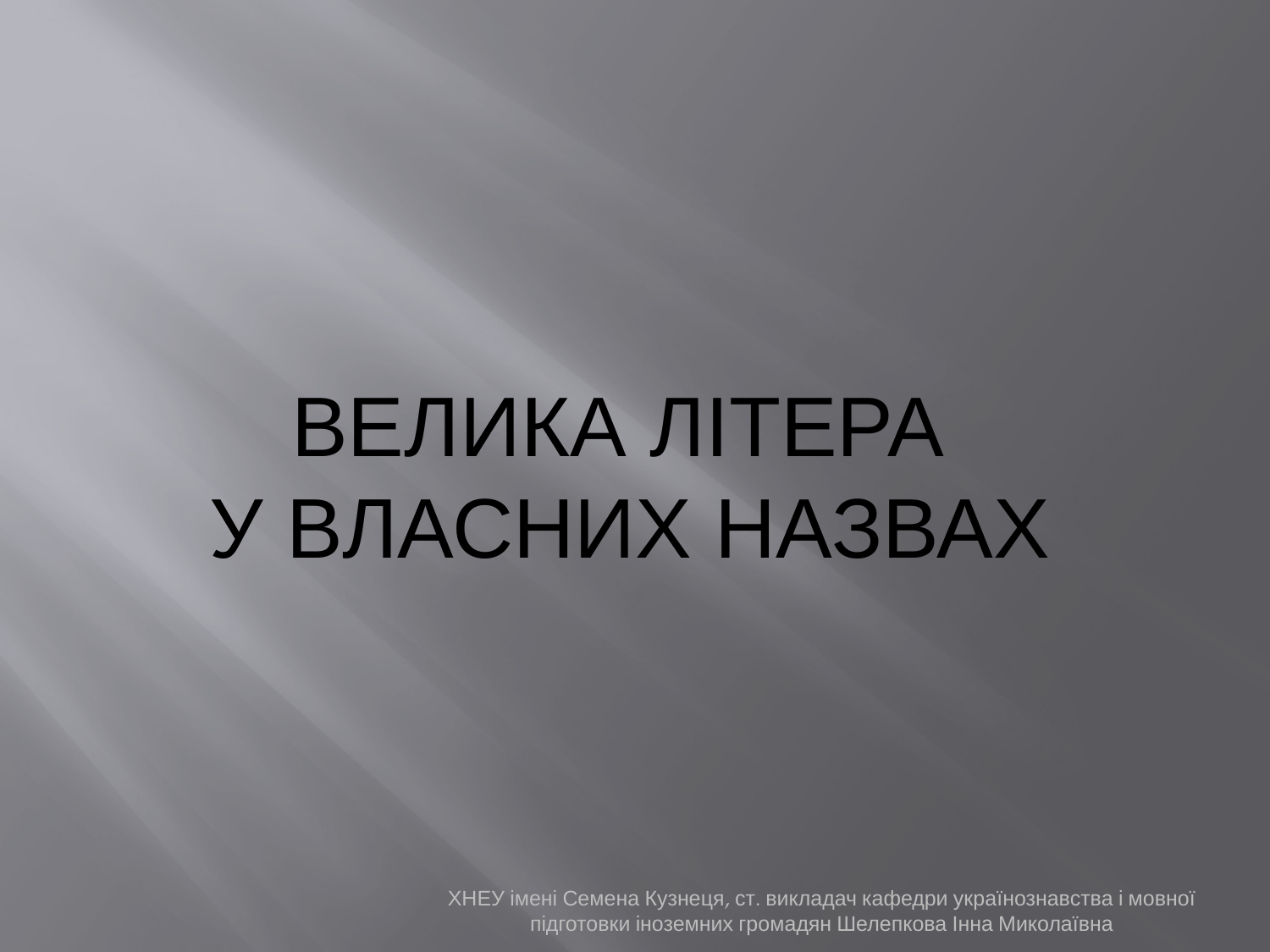

# Велика літера у власних назвах

ХНЕУ імені Семена Кузнеця, ст. викладач кафедри українознавства і мовної підготовки іноземних громадян Шелепкова Інна Миколаївна